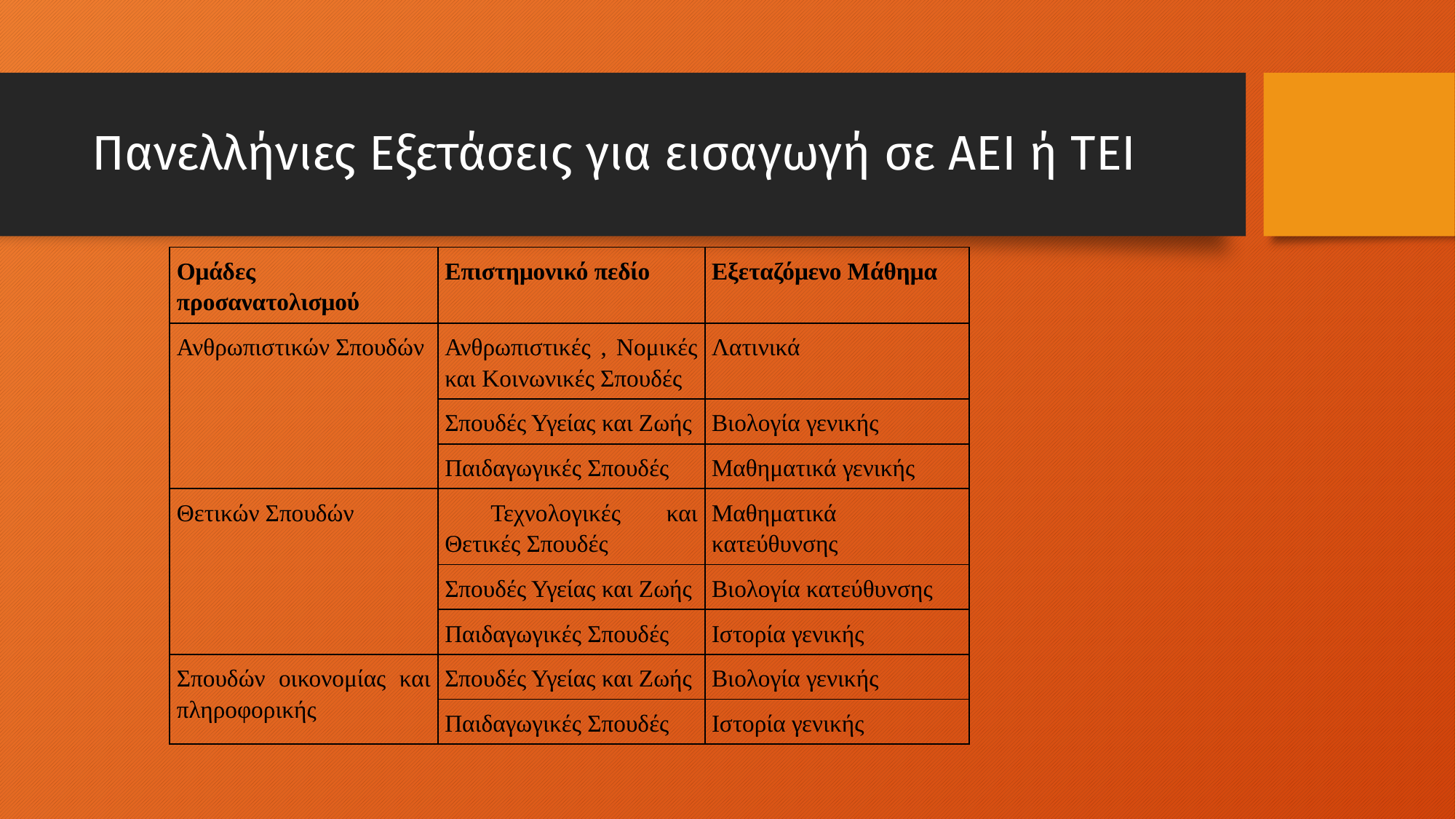

# Πανελλήνιες Εξετάσεις για εισαγωγή σε ΑΕΙ ή ΤΕΙ
| Ομάδες προσανατολισμού | Επιστημονικό πεδίο | Εξεταζόμενο Μάθημα |
| --- | --- | --- |
| Ανθρωπιστικών Σπουδών | Ανθρωπιστικές , Νομικές και Κοινωνικές Σπουδές | Λατινικά |
|  | Σπουδές Υγείας και Ζωής | Βιολογία γενικής |
|  | Παιδαγωγικές Σπουδές | Μαθηματικά γενικής |
| Θετικών Σπουδών | Τεχνολογικές και Θετικές Σπουδές | Μαθηματικά κατεύθυνσης |
|  | Σπουδές Υγείας και Ζωής | Βιολογία κατεύθυνσης |
|  | Παιδαγωγικές Σπουδές | Ιστορία γενικής |
| Σπουδών οικονομίας και πληροφορικής | Σπουδές Υγείας και Ζωής | Βιολογία γενικής |
|  | Παιδαγωγικές Σπουδές | Ιστορία γενικής |